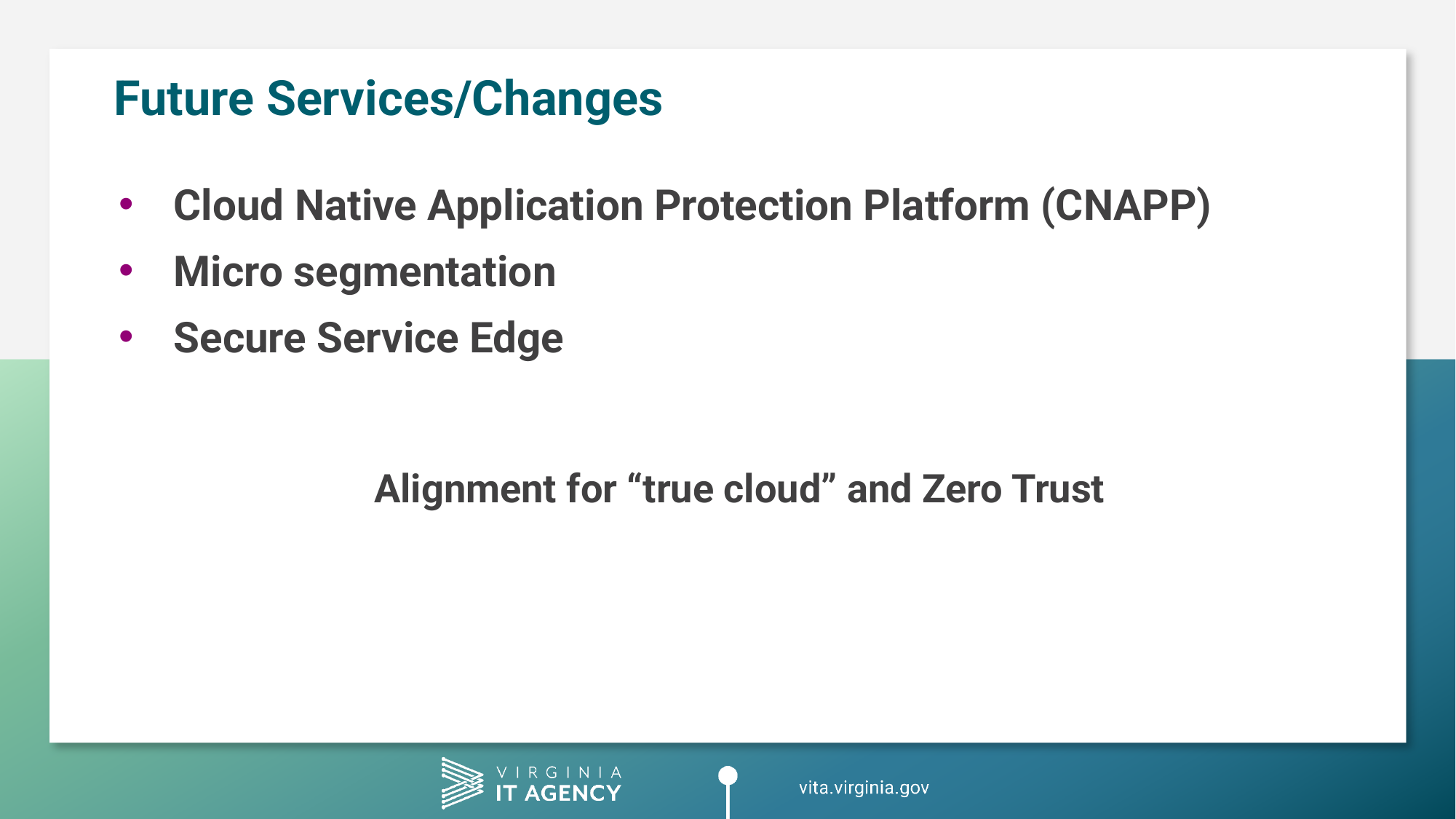

# Future Services/Changes
Cloud Native Application Protection Platform (CNAPP)
Micro segmentation
Secure Service Edge

Alignment for “true cloud” and Zero Trust